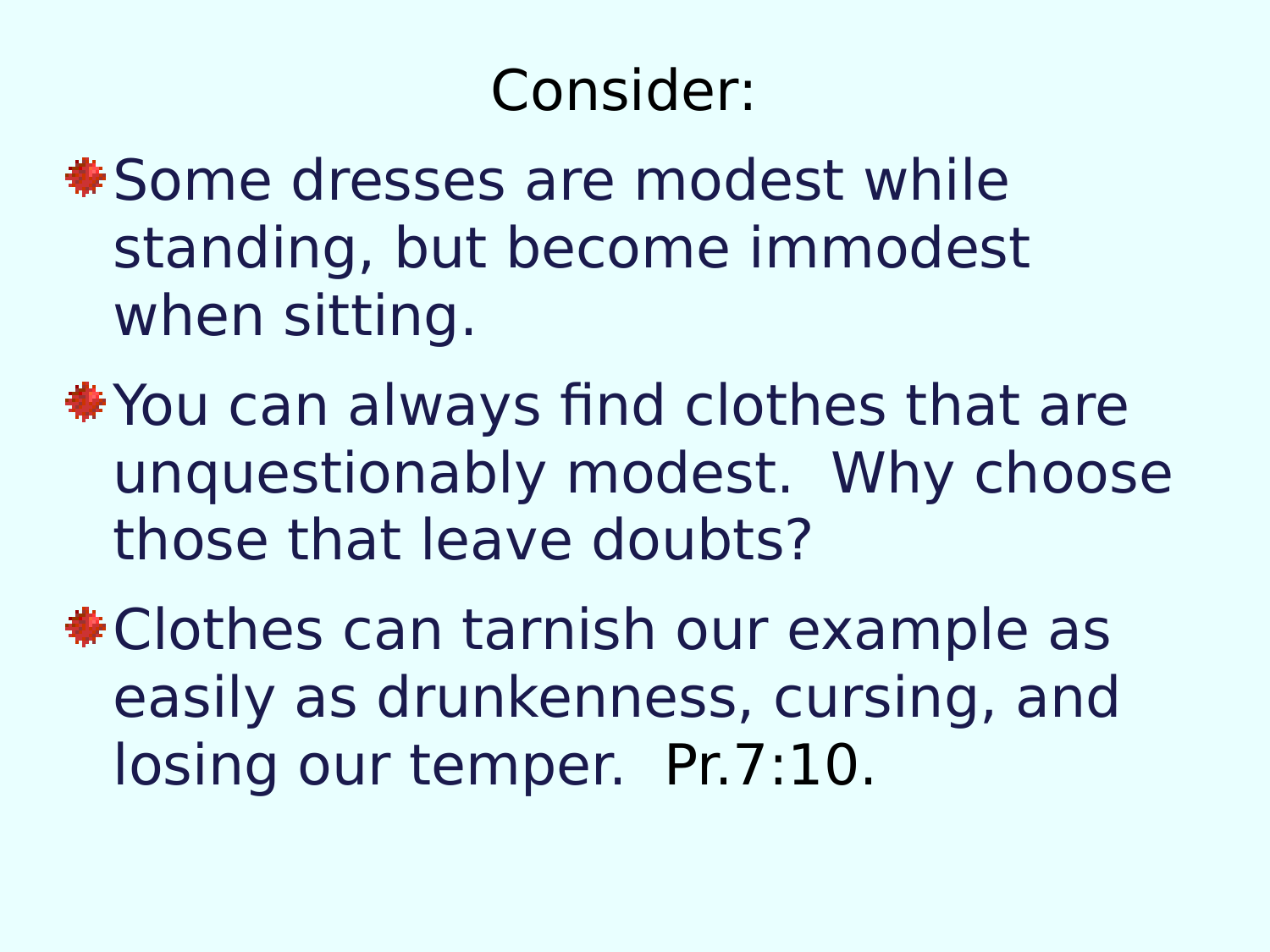

#
Consider:
Some dresses are modest while standing, but become immodest when sitting.
You can always find clothes that are unquestionably modest.  Why choose those that leave doubts?
Clothes can tarnish our example as easily as drunkenness, cursing, and losing our temper.  Pr.7:10.